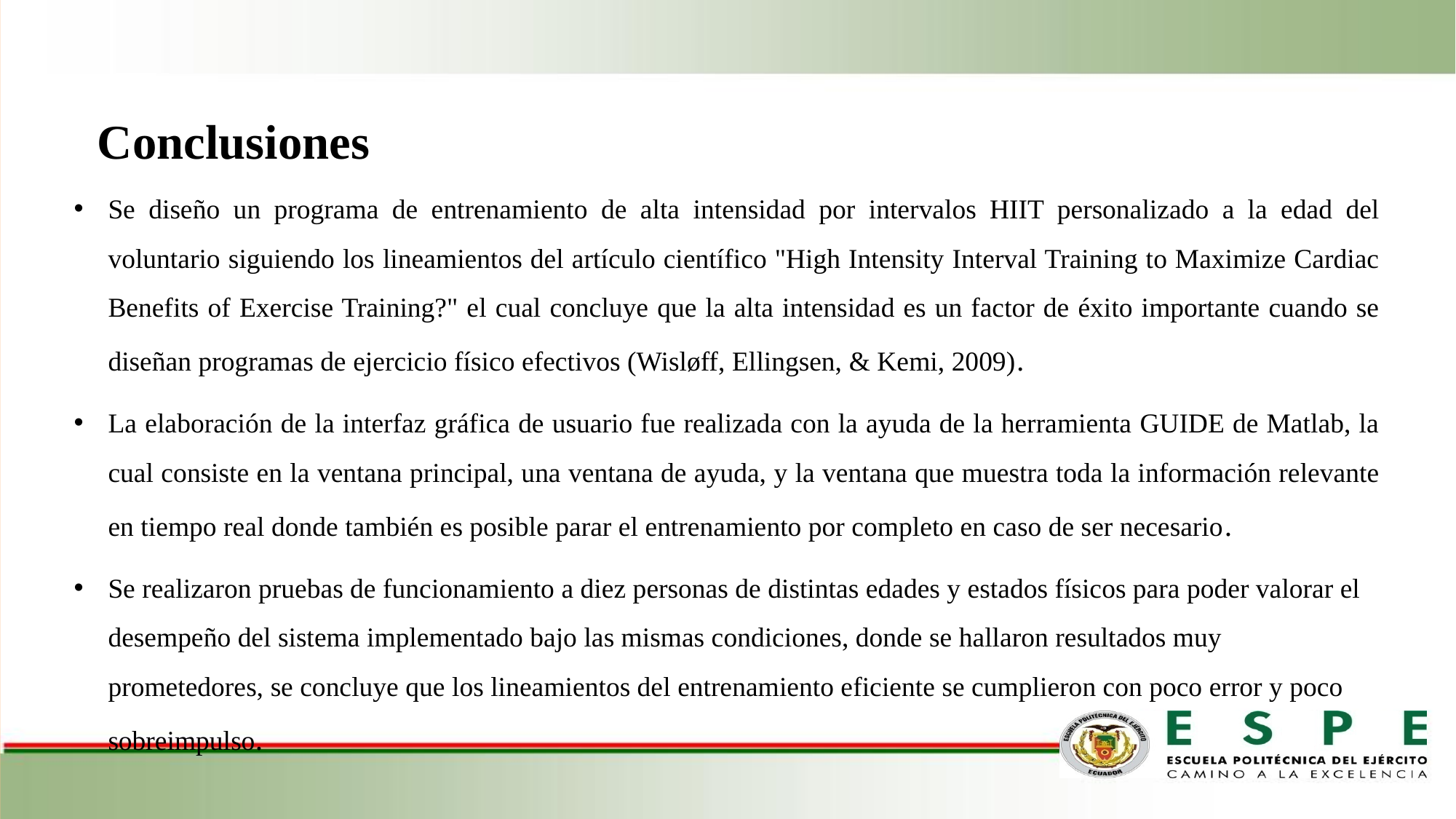

Conclusiones
Se diseño un programa de entrenamiento de alta intensidad por intervalos HIIT personalizado a la edad del voluntario siguiendo los lineamientos del artículo científico "High Intensity Interval Training to Maximize Cardiac Benefits of Exercise Training?" el cual concluye que la alta intensidad es un factor de éxito importante cuando se diseñan programas de ejercicio físico efectivos (Wisløff, Ellingsen, & Kemi, 2009).
La elaboración de la interfaz gráfica de usuario fue realizada con la ayuda de la herramienta GUIDE de Matlab, la cual consiste en la ventana principal, una ventana de ayuda, y la ventana que muestra toda la información relevante en tiempo real donde también es posible parar el entrenamiento por completo en caso de ser necesario.
Se realizaron pruebas de funcionamiento a diez personas de distintas edades y estados físicos para poder valorar el desempeño del sistema implementado bajo las mismas condiciones, donde se hallaron resultados muy prometedores, se concluye que los lineamientos del entrenamiento eficiente se cumplieron con poco error y poco sobreimpulso.